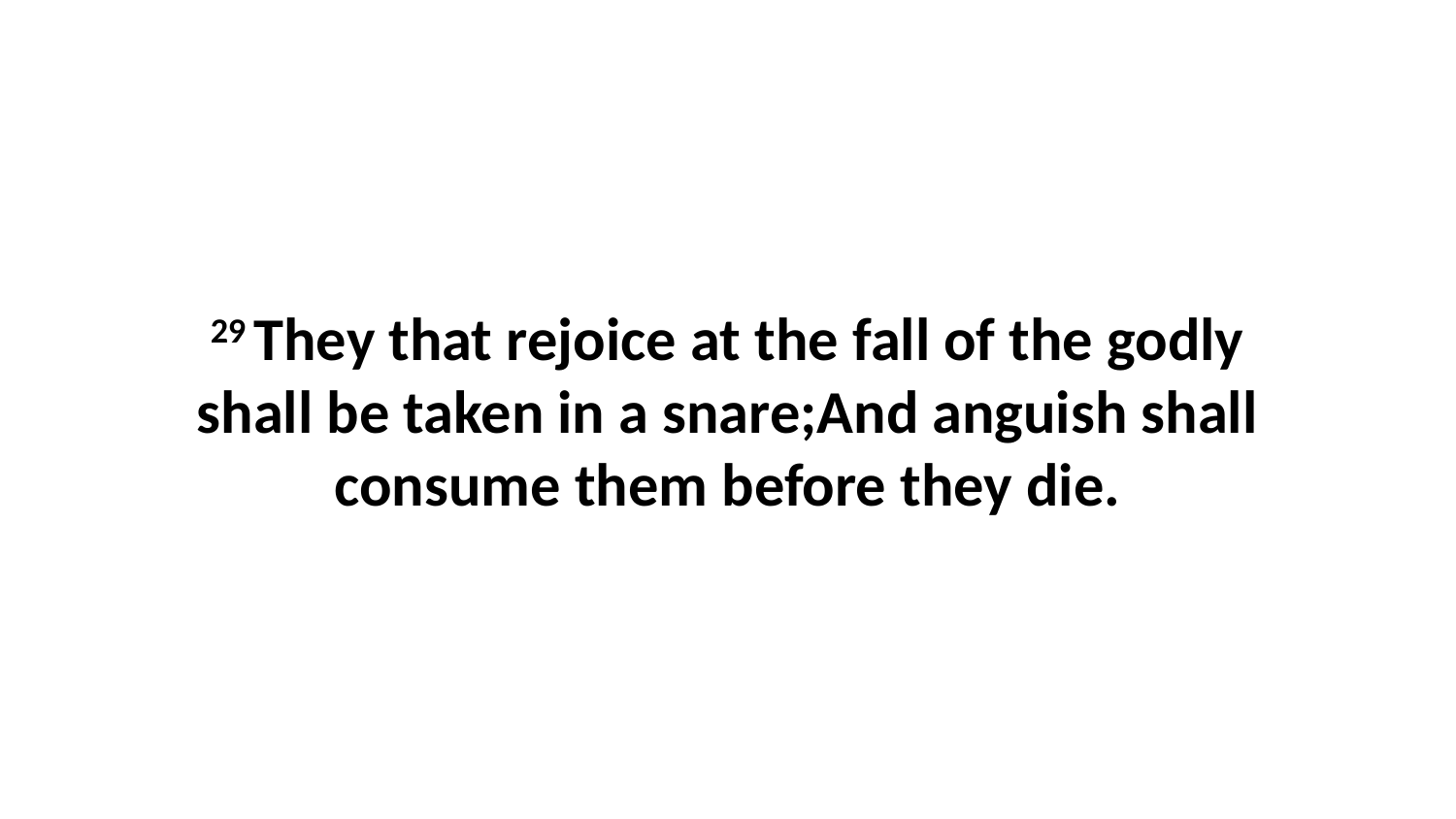

29 They that rejoice at the fall of the godly shall be taken in a snare;And anguish shall consume them before they die.